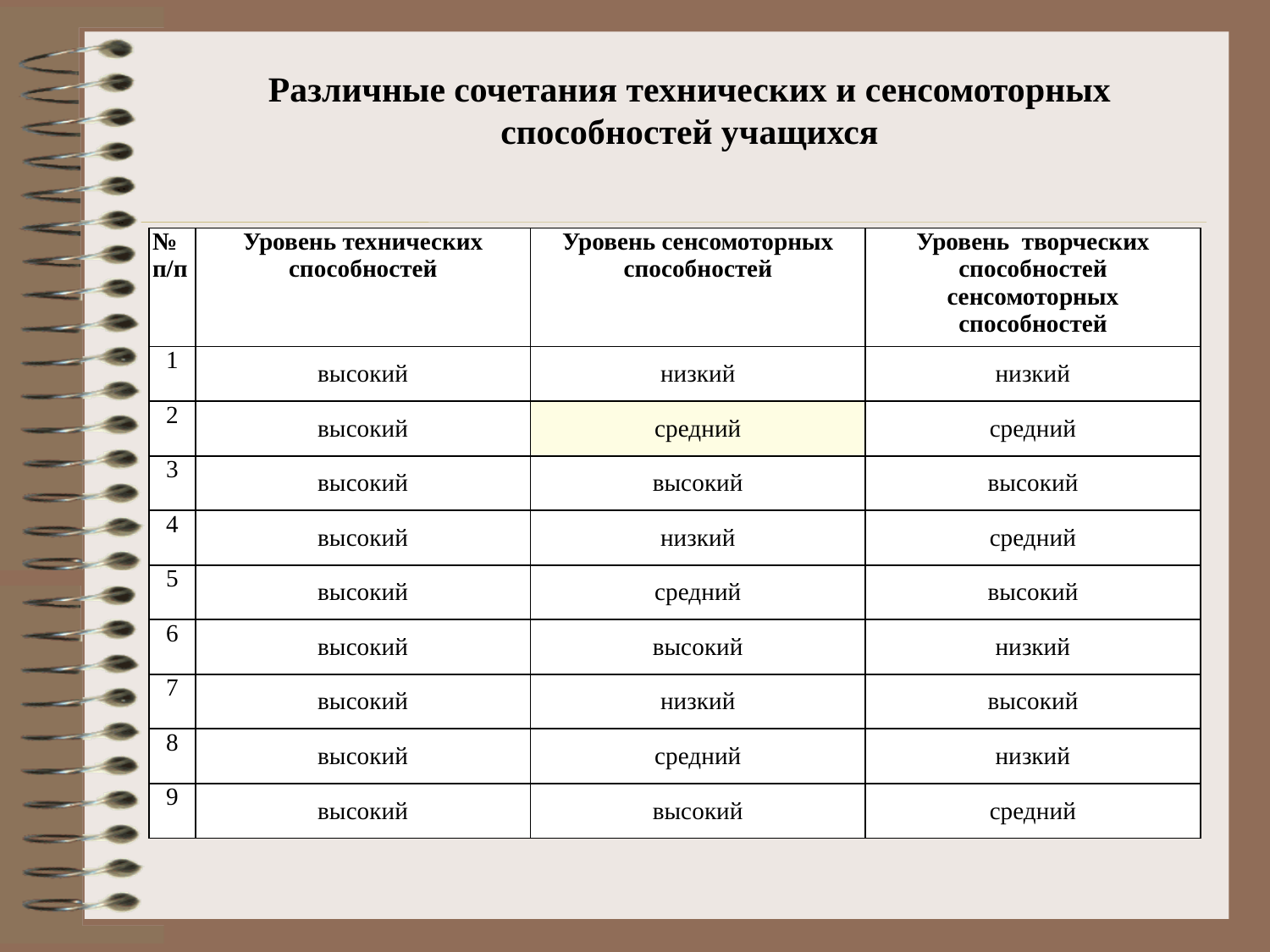

Различные сочетания технических и сенсомоторных
способностей учащихся
| № п/п | Уровень технических способностей | Уровень сенсомоторных способностей | Уровень творческих способностей сенсомоторных способностей |
| --- | --- | --- | --- |
| 1 | высокий | низкий | низкий |
| 2 | высокий | средний | средний |
| 3 | высокий | высокий | высокий |
| 4 | высокий | низкий | средний |
| 5 | высокий | средний | высокий |
| 6 | высокий | высокий | низкий |
| 7 | высокий | низкий | высокий |
| 8 | высокий | средний | низкий |
| 9 | высокий | высокий | средний |